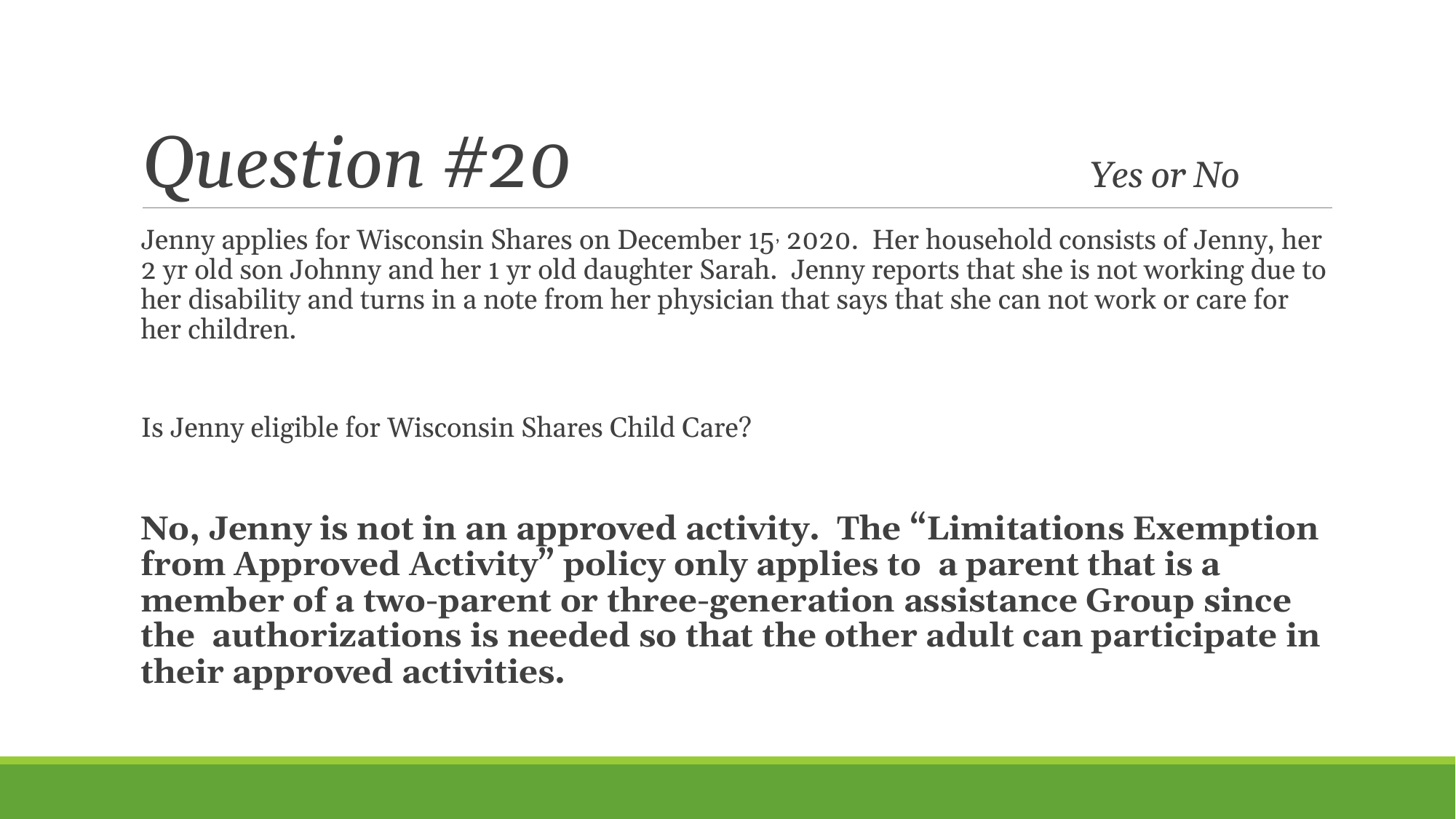

# Question #20                               Yes or No
Jenny applies for Wisconsin Shares on December 15, 2020.  Her household consists of Jenny, her 2 yr old son Johnny and her 1 yr old daughter Sarah.  Jenny reports that she is not working due to her disability and turns in a note from her physician that says that she can not work or care for her children.

Is Jenny eligible for Wisconsin Shares Child Care?

No, Jenny is not in an approved activity.  The “Limitations Exemption from Approved Activity” policy only applies to  a parent that is a member of a two-parent or three-generation assistance Group since the  authorizations is needed so that the other adult can participate in their approved activities.